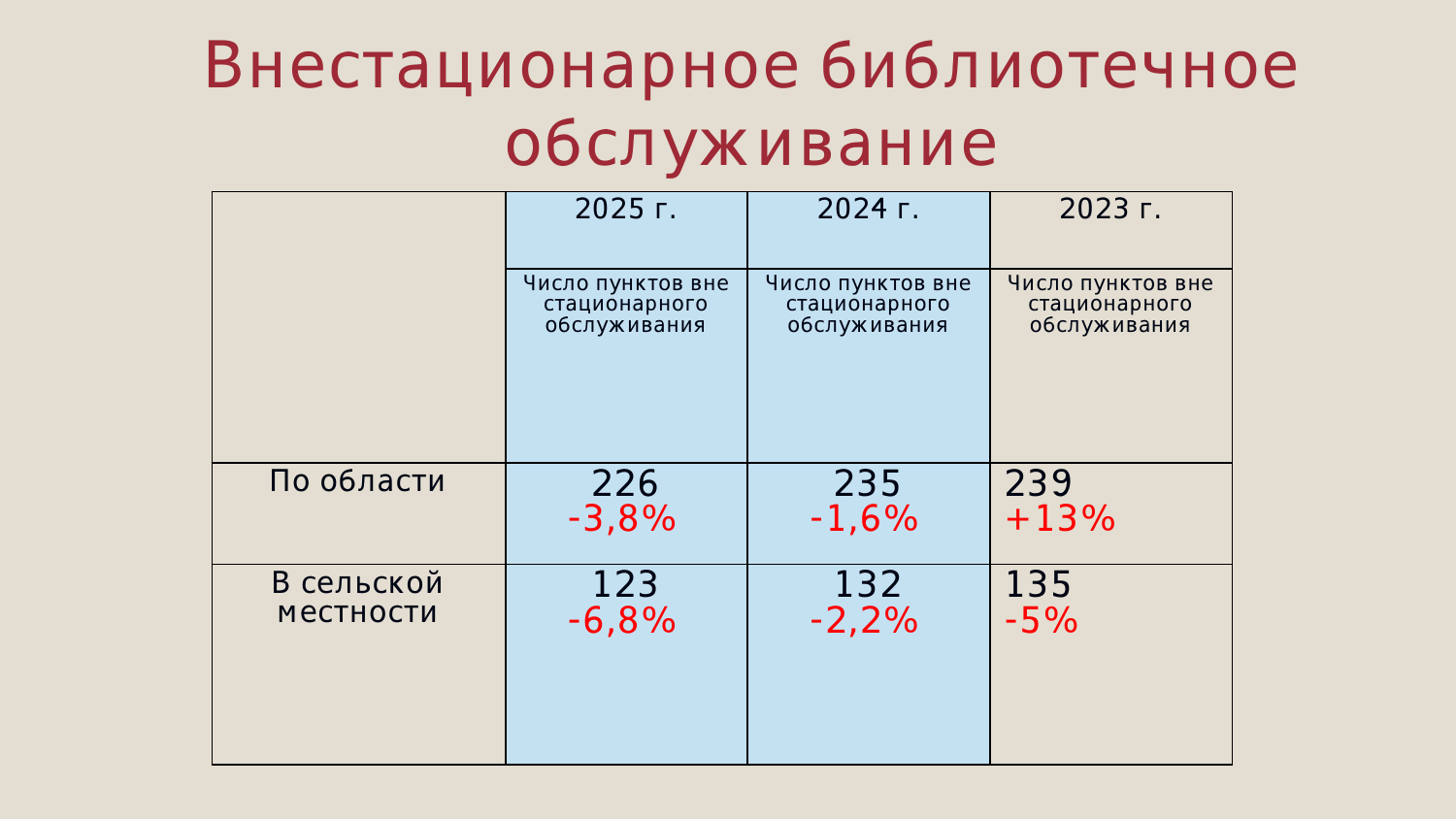

# Внестационарное библиотечное обслуживание
|  | 2025 г. | 2024 г. | 2023 г. |
| --- | --- | --- | --- |
|  | Число пунктов вне стационарного обслуживания | Число пунктов вне стационарного обслуживания | Число пунктов вне стационарного обслуживания |
| По области | 226 -3,8% | 235 -1,6% | 239 +13% |
| В сельской местности | 123 -6,8% | 132 -2,2% | 135 -5% |